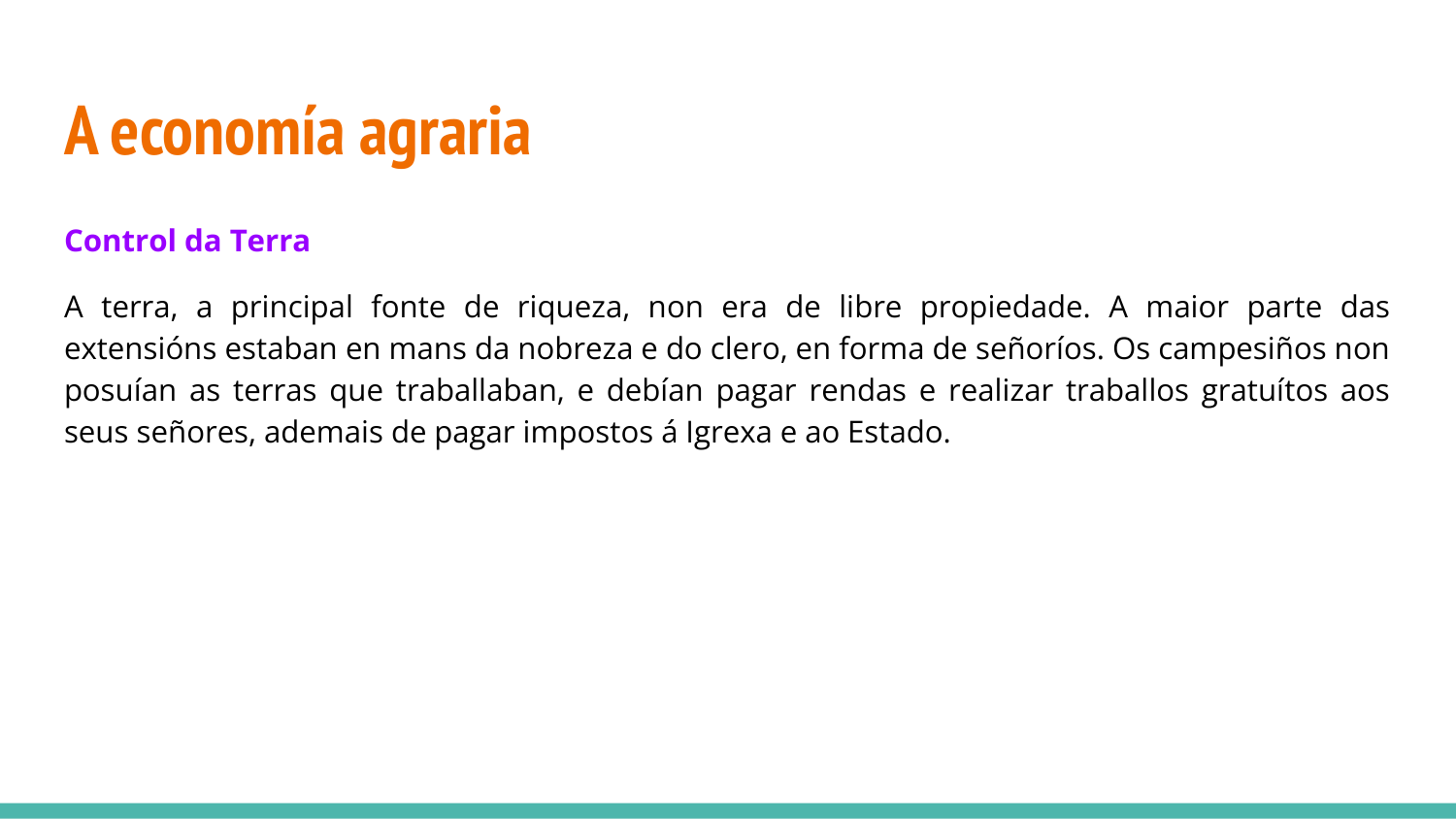

# A economía agraria
Control da Terra
A terra, a principal fonte de riqueza, non era de libre propiedade. A maior parte das extensións estaban en mans da nobreza e do clero, en forma de señoríos. Os campesiños non posuían as terras que traballaban, e debían pagar rendas e realizar traballos gratuítos aos seus señores, ademais de pagar impostos á Igrexa e ao Estado.